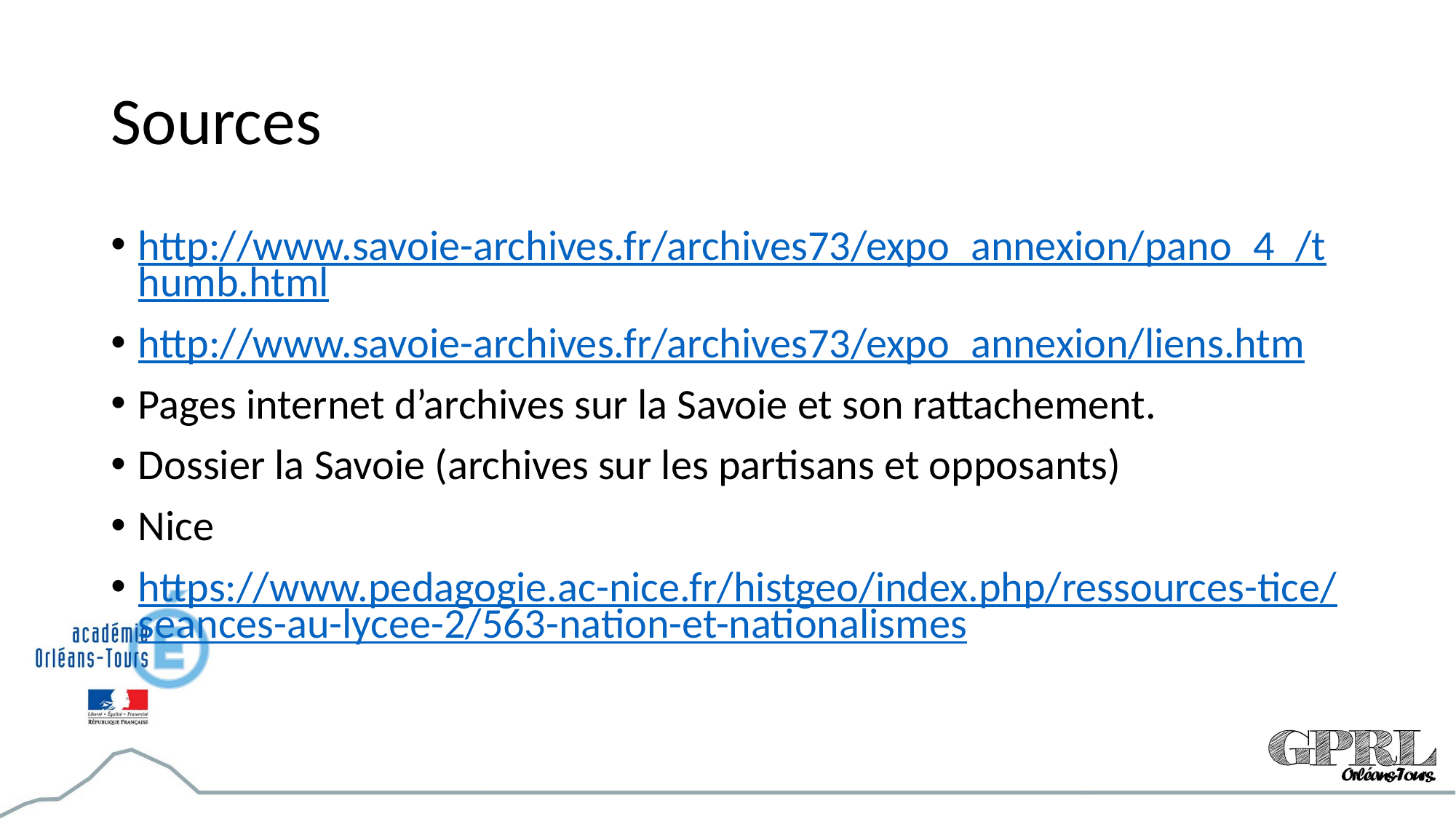

# Sources
http://www.savoie-archives.fr/archives73/expo_annexion/pano_4_/thumb.html
http://www.savoie-archives.fr/archives73/expo_annexion/liens.htm
Pages internet d’archives sur la Savoie et son rattachement.
Dossier la Savoie (archives sur les partisans et opposants)
Nice
https://www.pedagogie.ac-nice.fr/histgeo/index.php/ressources-tice/seances-au-lycee-2/563-nation-et-nationalismes